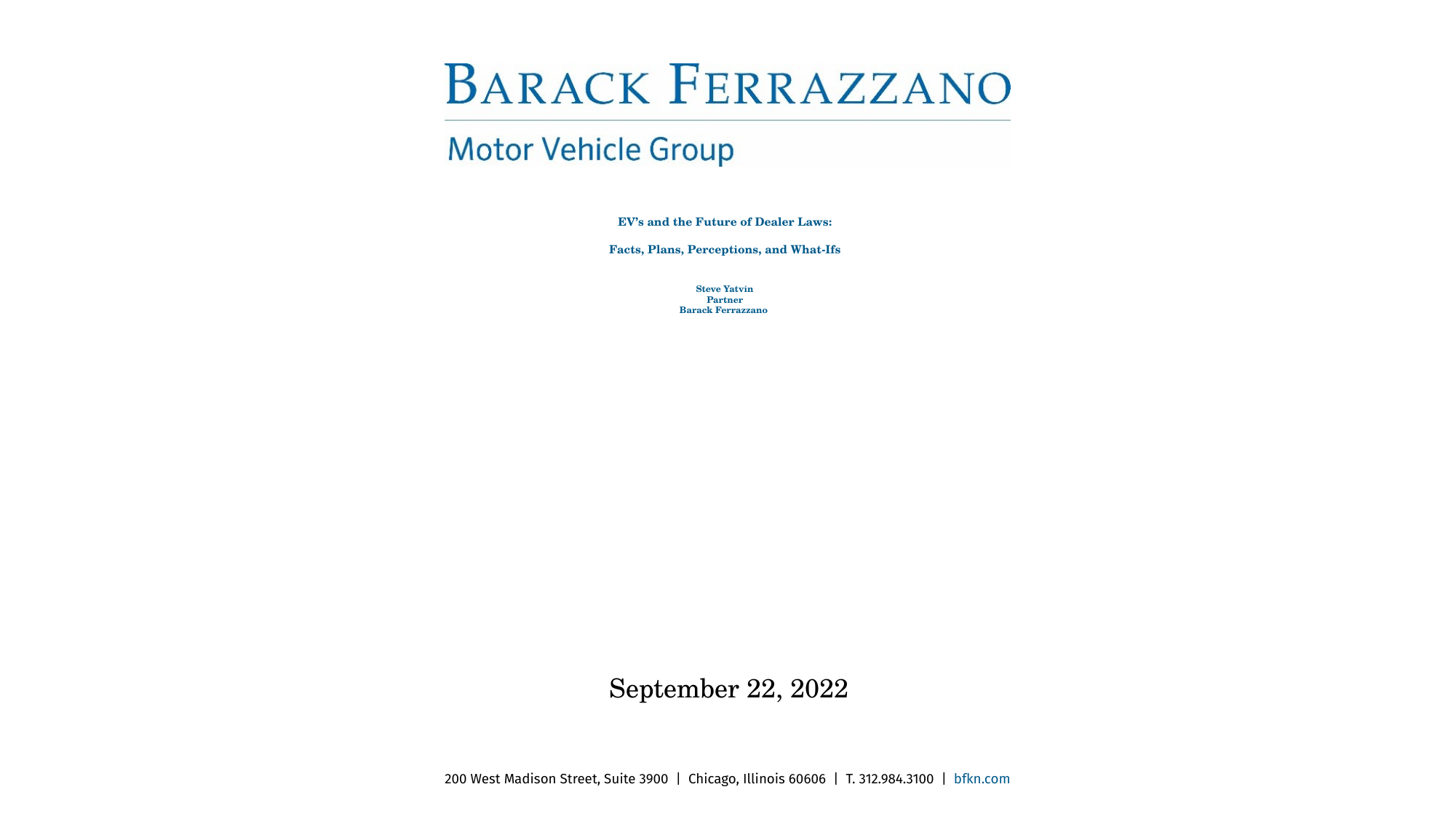

# EV’s and the Future of Dealer Laws: Facts, Plans, Perceptions, and What-Ifs Steve Yatvin Partner Barack Ferrazzano

 September 22, 2022